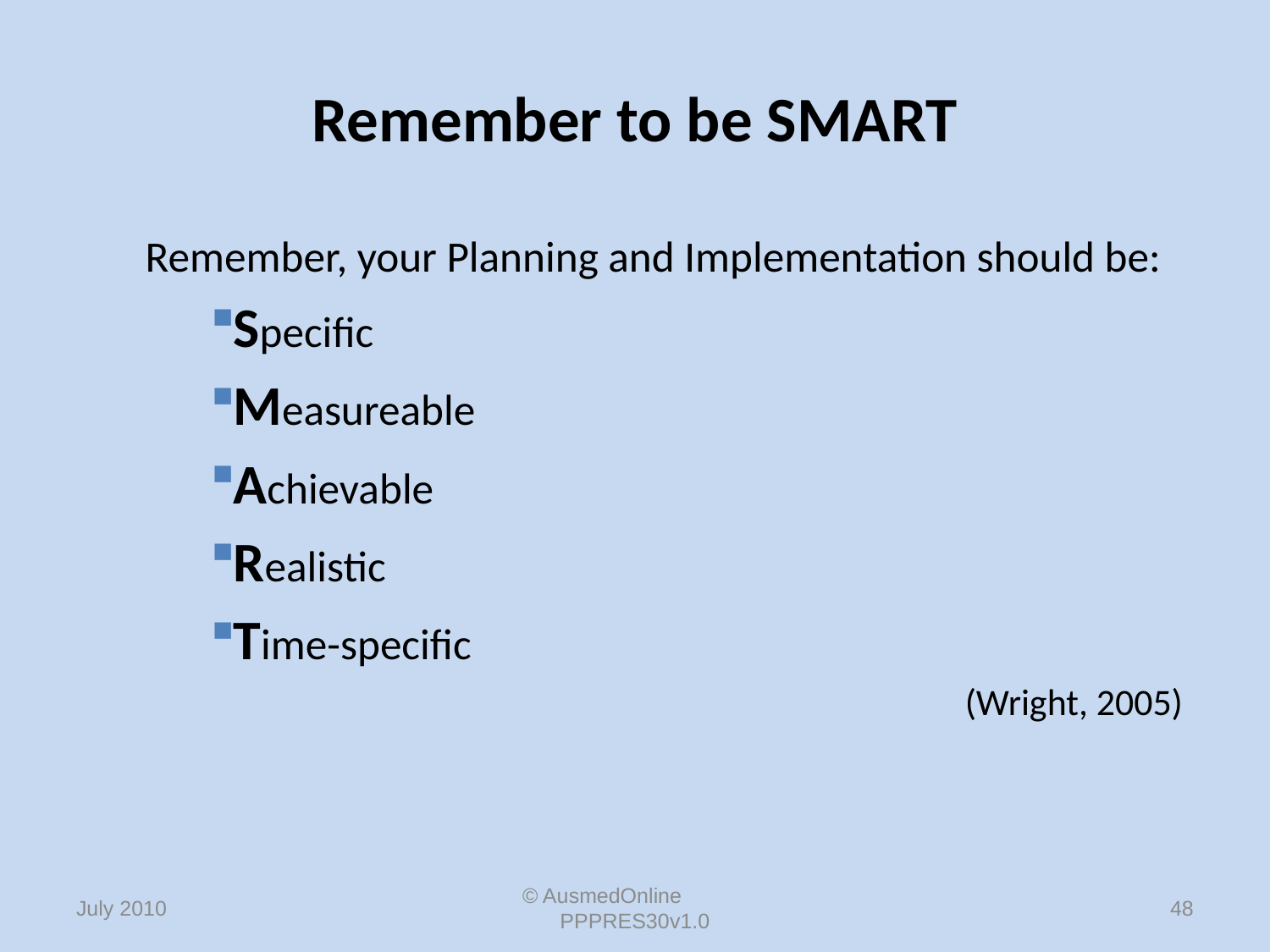

# Remember to be SMART
Remember, your Planning and Implementation should be:
Specific
Measureable
Achievable
Realistic
Time-specific
						(Wright, 2005)

© AusmedOnline            PPPRES30v1.0
48
July 2010